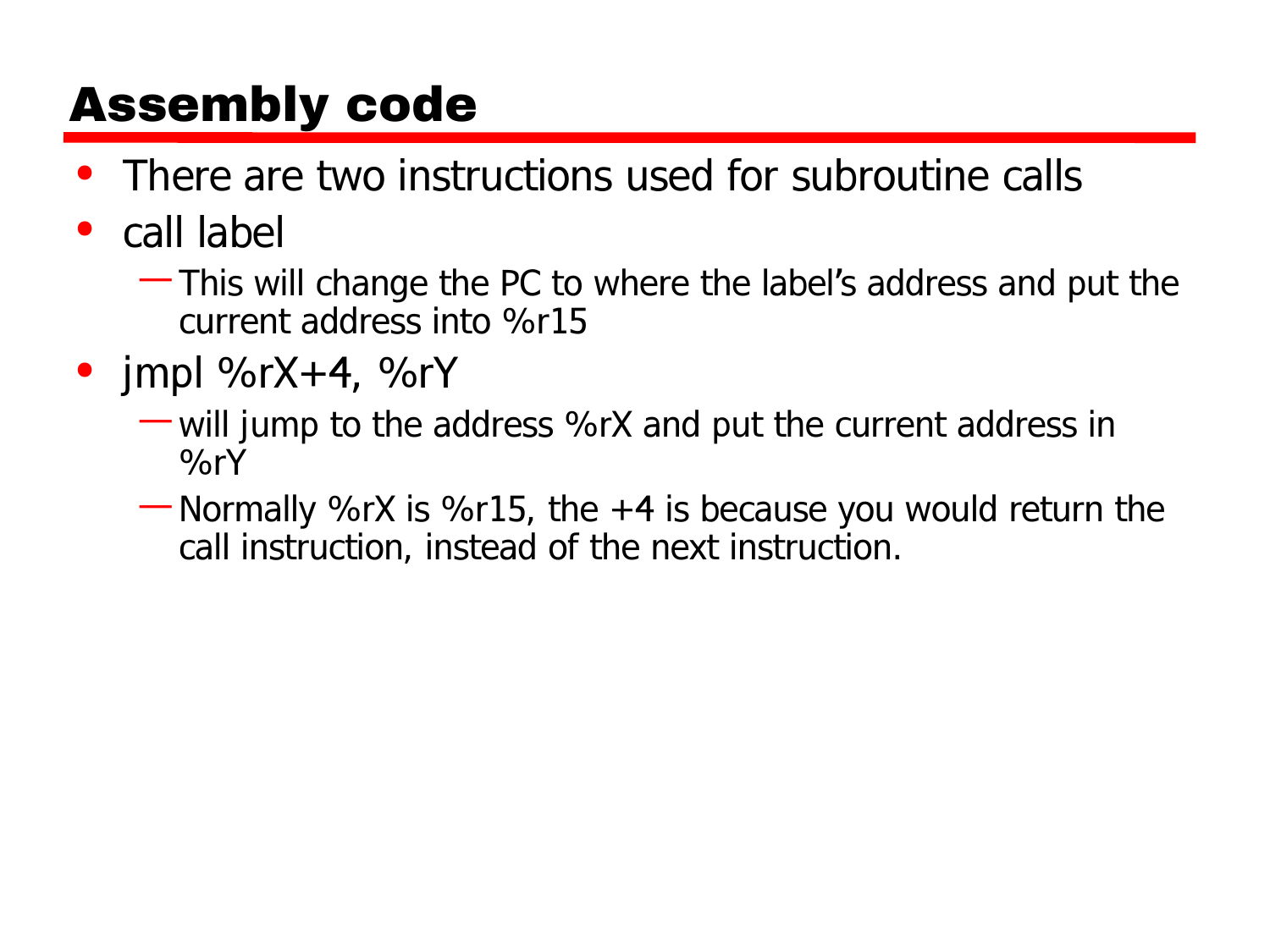

Assembly code
There are two instructions used for subroutine calls
call label
This will change the PC to where the label’s address and put the current address into %r15
jmpl %rX+4, %rY
will jump to the address %rX and put the current address in %rY
Normally %rX is %r15, the +4 is because you would return the call instruction, instead of the next instruction.